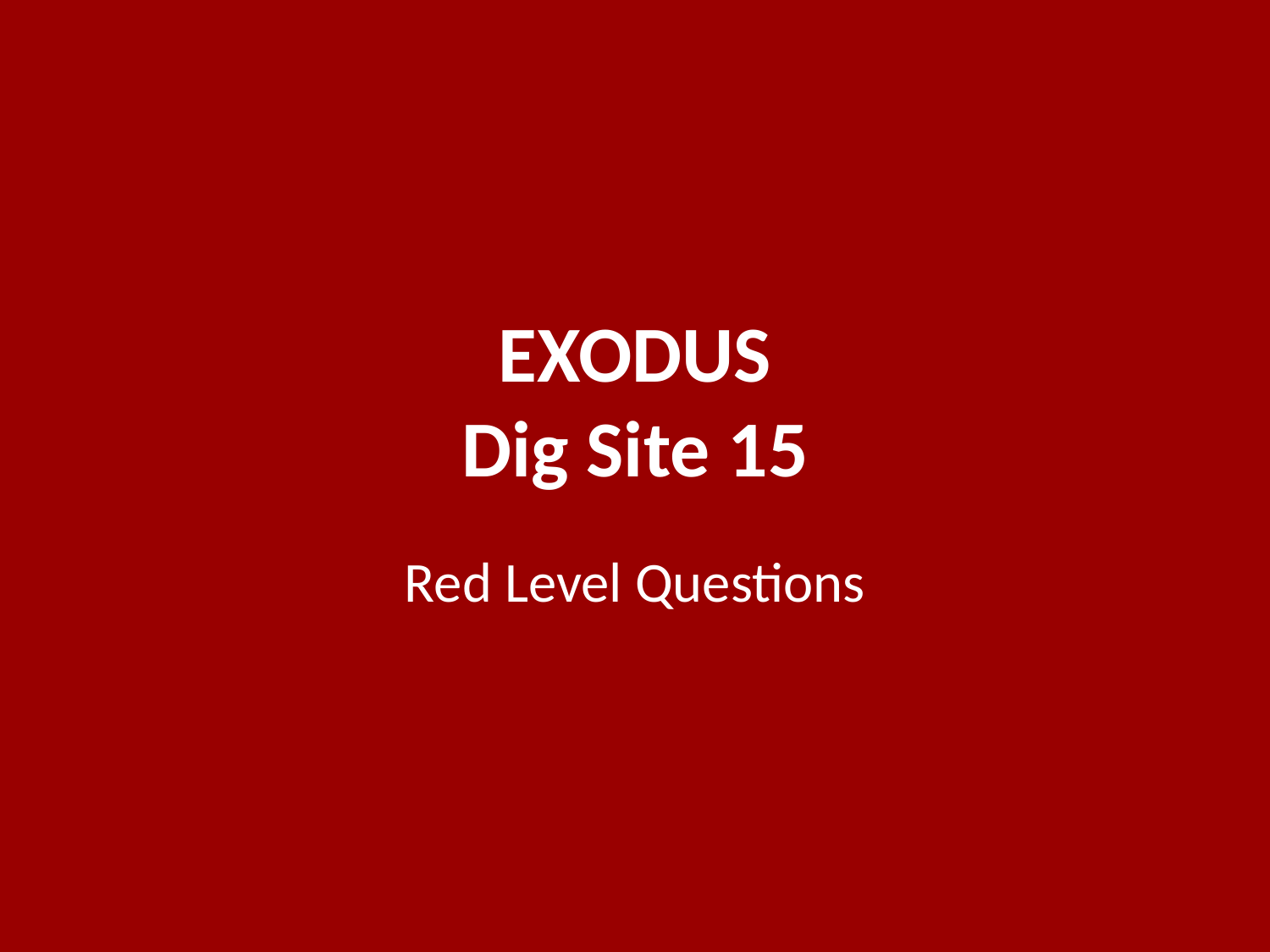

# EXODUS Dig Site 15
Red Level Questions